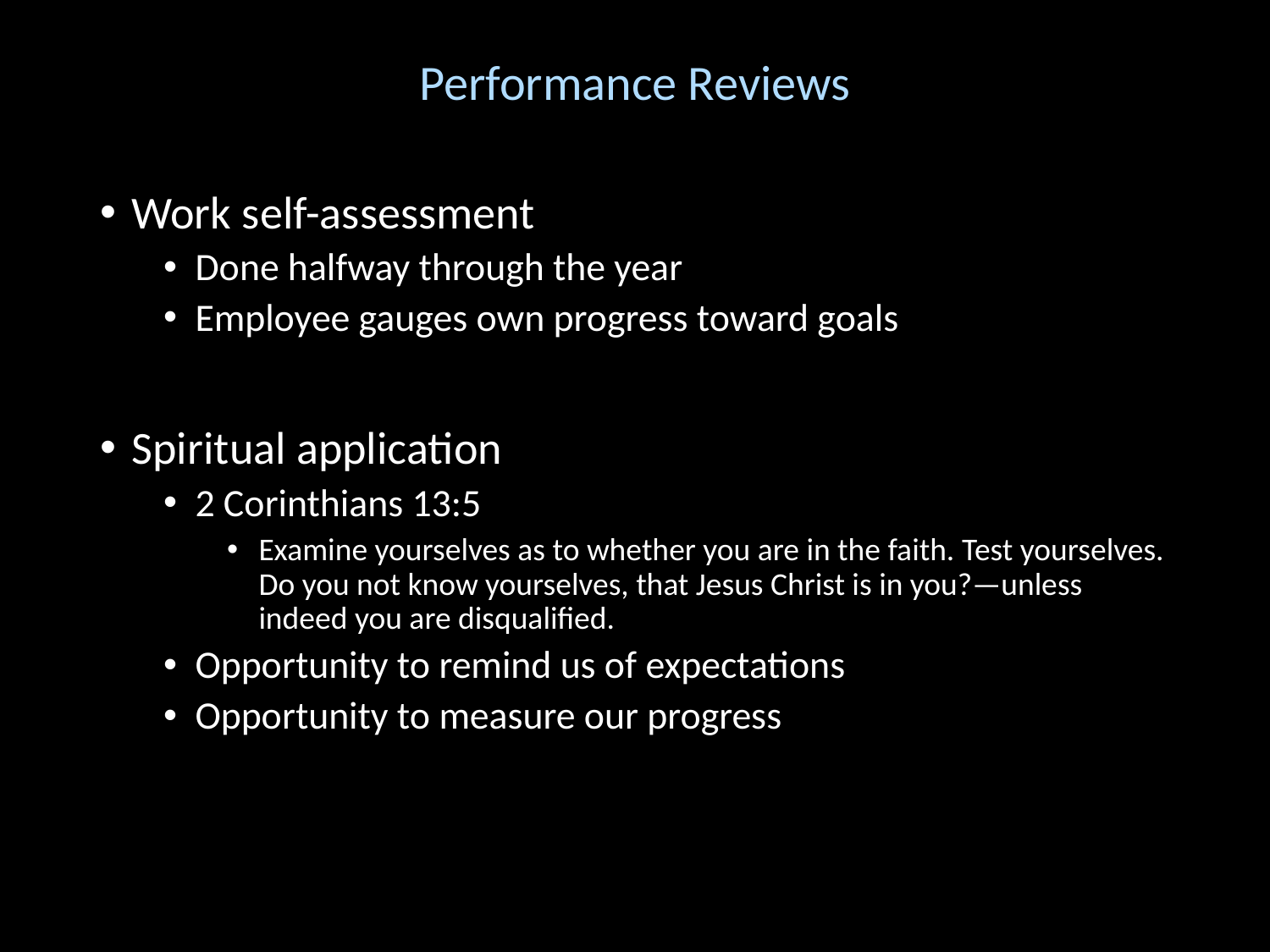

# Performance Reviews
Work self-assessment
Done halfway through the year
Employee gauges own progress toward goals

Spiritual application
2 Corinthians 13:5
Examine yourselves as to whether you are in the faith. Test yourselves. Do you not know yourselves, that Jesus Christ is in you?—unless indeed you are disqualified.
Opportunity to remind us of expectations
Opportunity to measure our progress